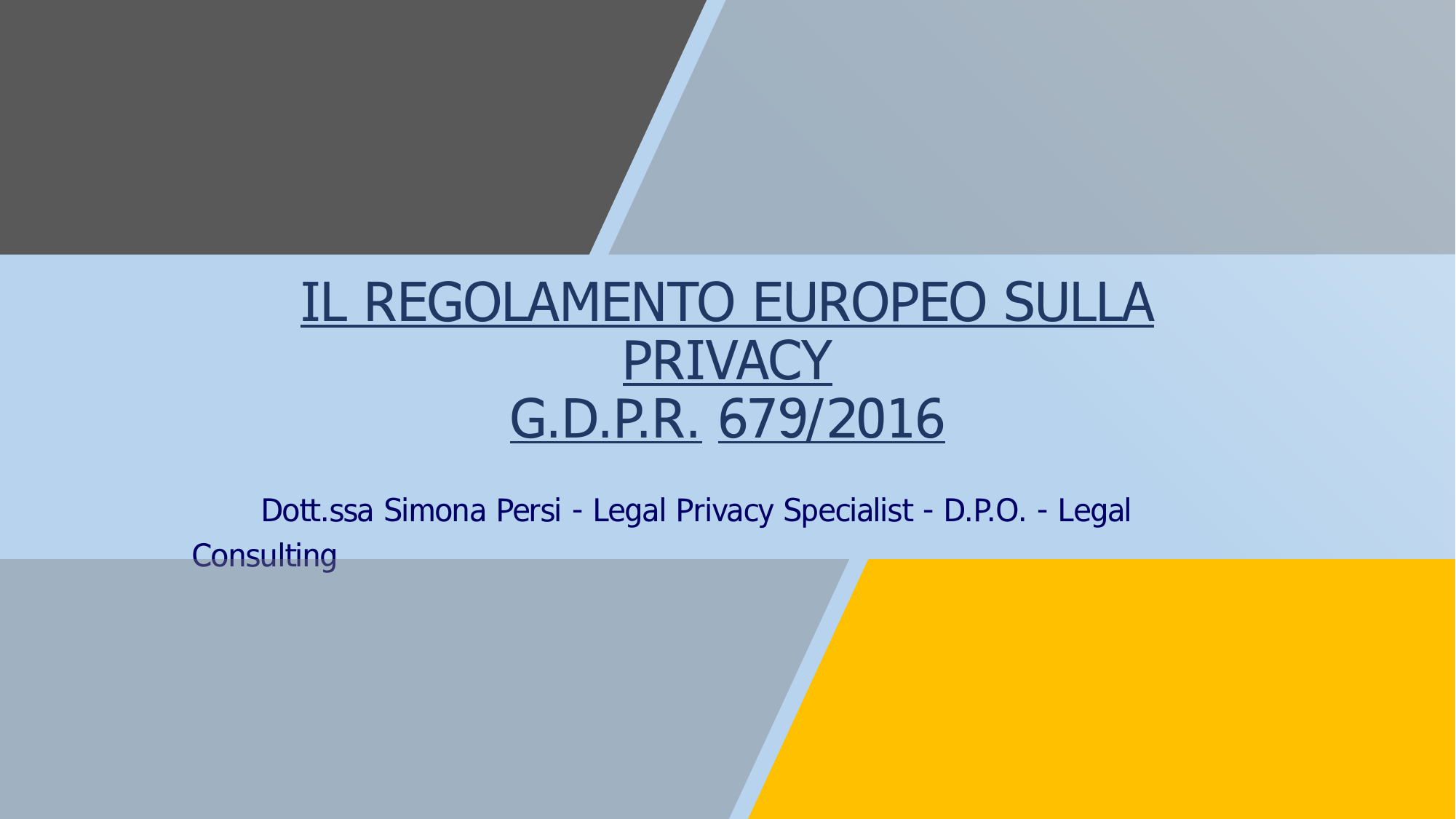

# IL REGOLAMENTO EUROPEO SULLA PRIVACY G.D.P.R. 679/2016
       Dott.ssa Simona Persi - Legal Privacy Specialist - D.P.O. - Legal Consulting